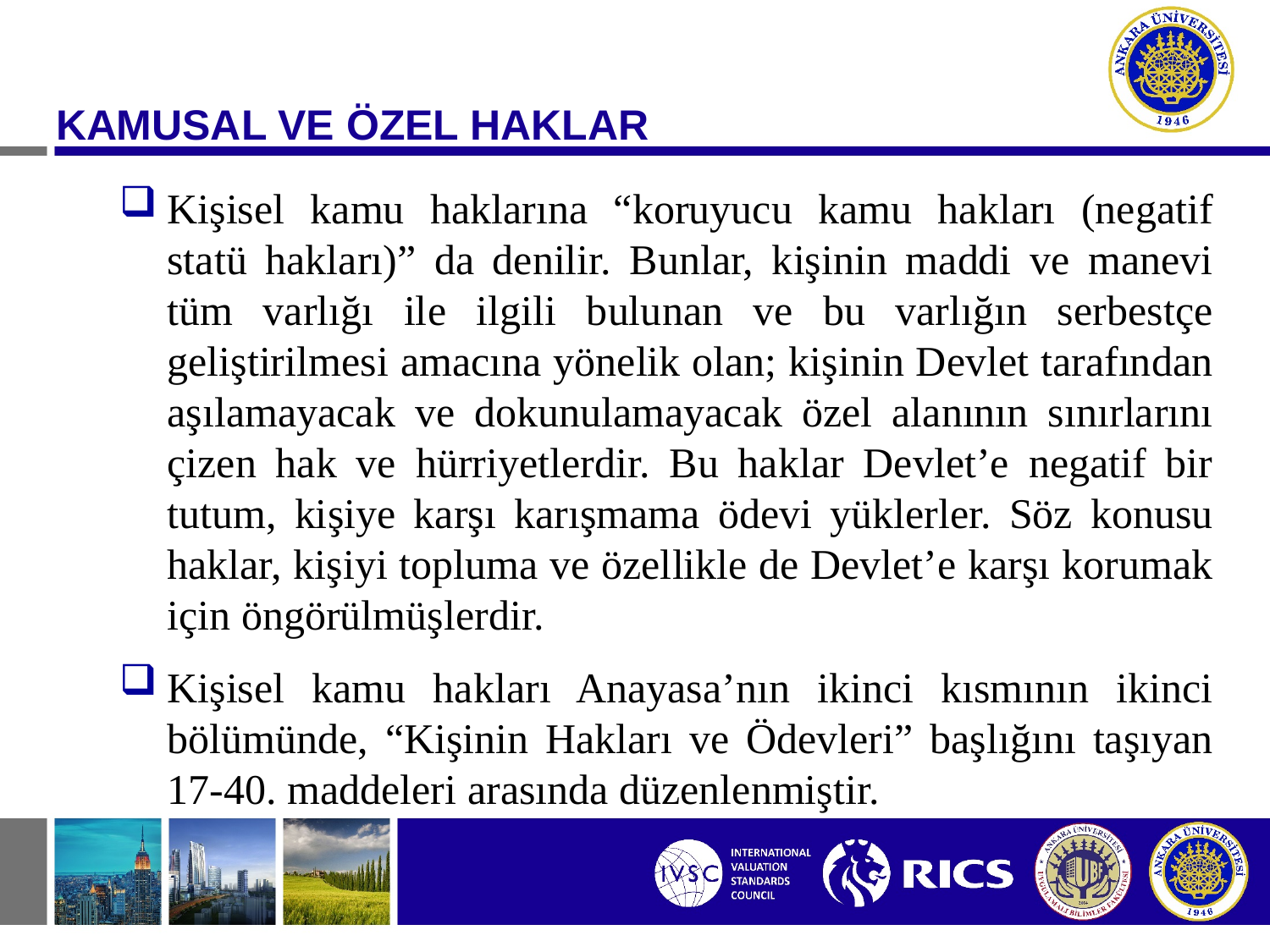

KAMUSAL VE ÖZEL HAKLAR
Kişisel kamu haklarına “koruyucu kamu hakları (negatif statü hakları)” da denilir. Bunlar, kişinin maddi ve manevi tüm varlığı ile ilgili bulunan ve bu varlığın serbestçe geliştirilmesi amacına yönelik olan; kişinin Devlet tarafından aşılamayacak ve dokunulamayacak özel alanının sınırlarını çizen hak ve hürriyetlerdir. Bu haklar Devlet’e negatif bir tutum, kişiye karşı karışmama ödevi yüklerler. Söz konusu haklar, kişiyi topluma ve özellikle de Devlet’e karşı korumak için öngörülmüşlerdir.
Kişisel kamu hakları Anayasa’nın ikinci kısmının ikinci bölümünde, “Kişinin Hakları ve Ödevleri” başlığını taşıyan 17-40. maddeleri arasında düzenlenmiştir.